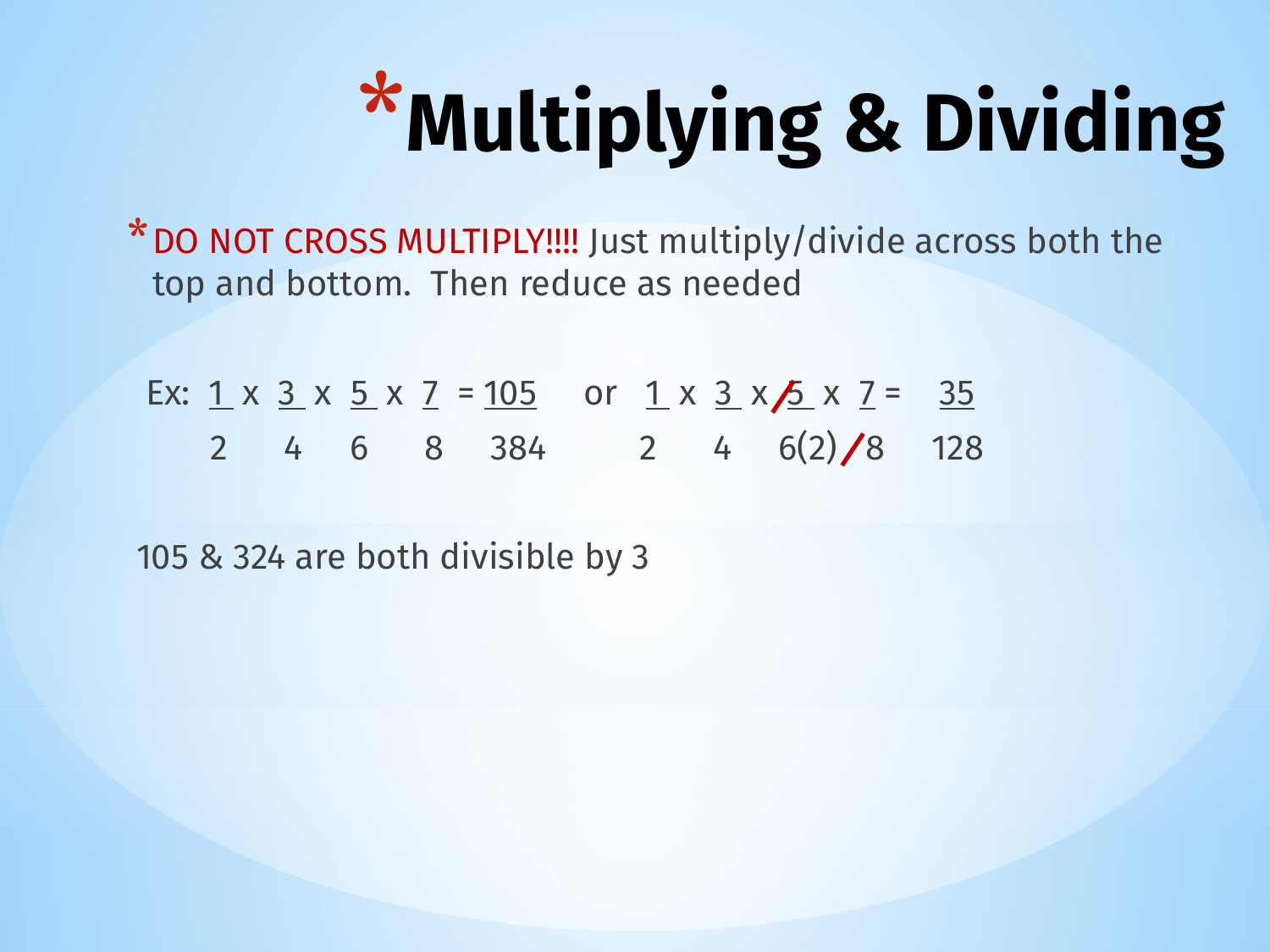

# Multiplying & Dividing
DO NOT CROSS MULTIPLY!!!! Just multiply/divide across both the top and bottom.  Then reduce as needed

  Ex:  1  x  3  x  5  x  7  = 105     or   1  x  3  x  5  x  7 =    35
         2      4     6      8     384          2      4     6(2)   8     128

 105 & 324 are both divisible by 3